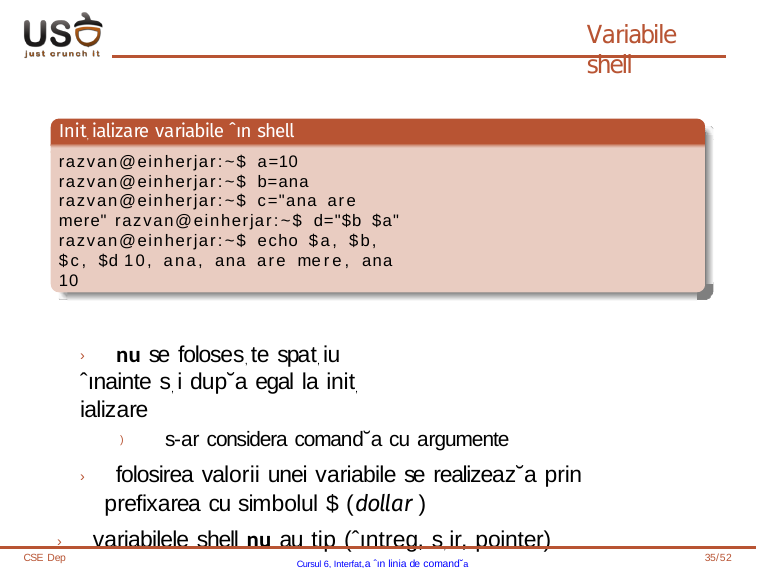

# Variabile shell

Init, ializare variabile ˆın shell
razvan@einherjar:~$  a=10 razvan@einherjar:~$  b=ana razvan@einherjar:~$  c="ana  are  mere" razvan@einherjar:~$  d="$b  $a" razvan@einherjar:~$  echo  $a,  $b,  $c,  $d 10,  ana,  ana  are  mere,  ana  10

›  nu se foloses, te spat, iu ˆınainte s, i dup˘a egal la init, ializare
)   s-ar considera comand˘a cu argumente
›  folosirea valorii unei variabile se realizeaz˘a prin prefixarea cu simbolul $ (dollar )
›  variabilele shell nu au tip (ˆıntreg, s, ir, pointer)

CSE Dep
Cursul 6, Interfat,a ˆın linia de comand˘a
35/52